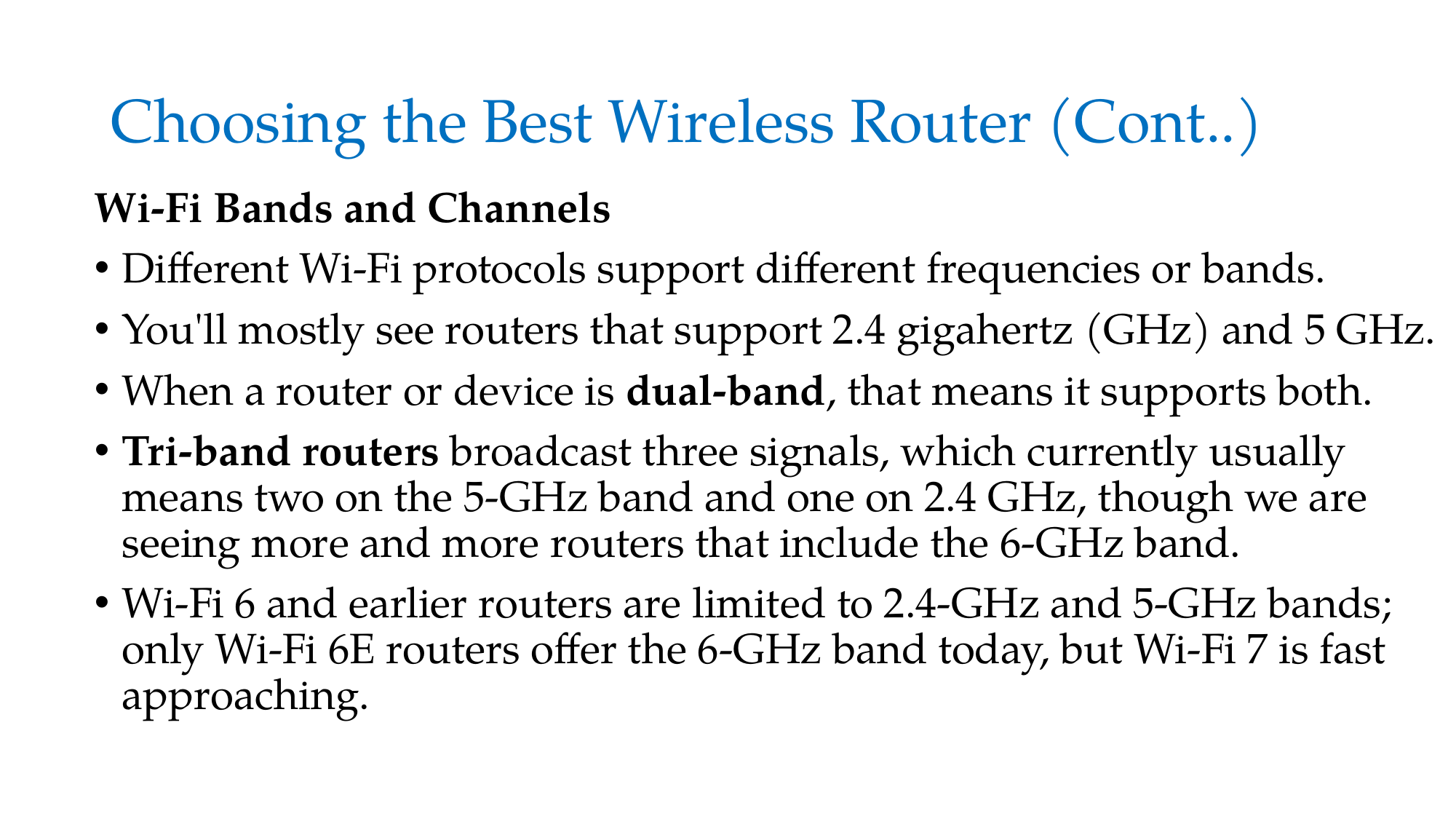

# Choosing the Best Wireless Router (Cont..)
Wi-Fi Bands and Channels
Different Wi-Fi protocols support different frequencies or bands.
You'll mostly see routers that support 2.4 gigahertz (GHz) and 5 GHz.
When a router or device is dual-band, that means it supports both.
Tri-band routers broadcast three signals, which currently usually means two on the 5-GHz band and one on 2.4 GHz, though we are seeing more and more routers that include the 6-GHz band.
Wi-Fi 6 and earlier routers are limited to 2.4-GHz and 5-GHz bands; only Wi-Fi 6E routers offer the 6-GHz band today, but Wi-Fi 7 is fast approaching.